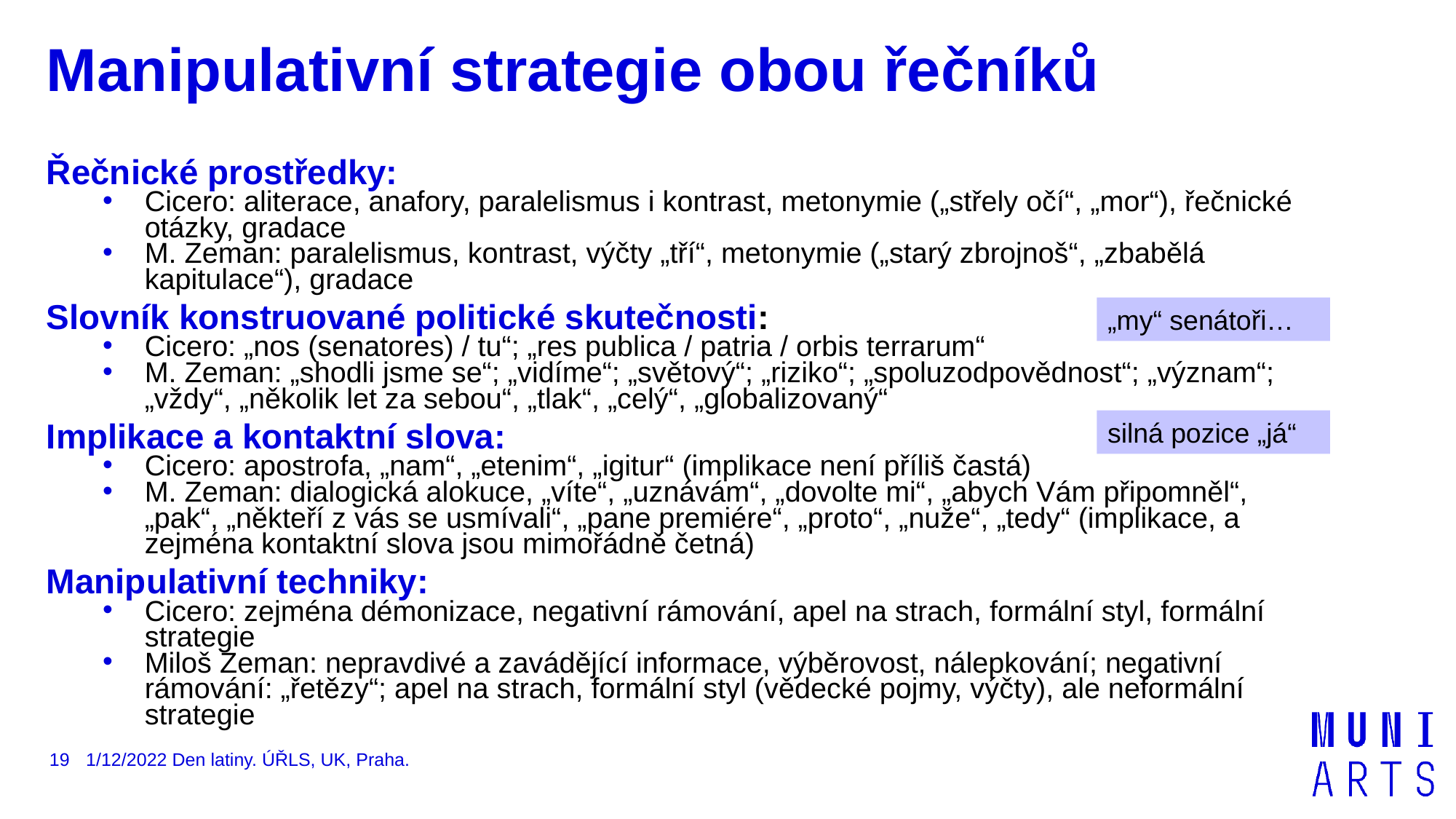

Manipulativní strategie obou řečníků
Řečnické prostředky:
Cicero: aliterace, anafory, paralelismus i kontrast, metonymie („střely očí“, „mor“), řečnické otázky, gradace
M. Zeman: paralelismus, kontrast, výčty „tří“, metonymie („starý zbrojnoš“, „zbabělá kapitulace“), gradace
Slovník konstruované politické skutečnosti:
Cicero: „nos (senatores) / tu“; „res publica / patria / orbis terrarum“
M. Zeman: „shodli jsme se“; „vidíme“; „světový“; „riziko“; „spoluzodpovědnost“; „význam“; „vždy“, „několik let za sebou“, „tlak“, „celý“, „globalizovaný“
Implikace a kontaktní slova:
Cicero: apostrofa, „nam“, „etenim“, „igitur“ (implikace není příliš častá)
M. Zeman: dialogická alokuce, „víte“, „uznávám“, „dovolte mi“, „abych Vám připomněl“, „pak“, „někteří z vás se usmívali“, „pane premiére“, „proto“, „nuže“, „tedy“ (implikace, a zejména kontaktní slova jsou mimořádně četná)
Manipulativní techniky:
Cicero: zejména démonizace, negativní rámování, apel na strach, formální styl, formální strategie
Miloš Zeman: nepravdivé a zavádějící informace, výběrovost, nálepkování; negativní rámování: „řetězy“; apel na strach, formální styl (vědecké pojmy, výčty), ale neformální strategie
„my“ senátoři…
silná pozice „já“
19
1/12/2022 Den latiny. ÚŘLS, UK, Praha.